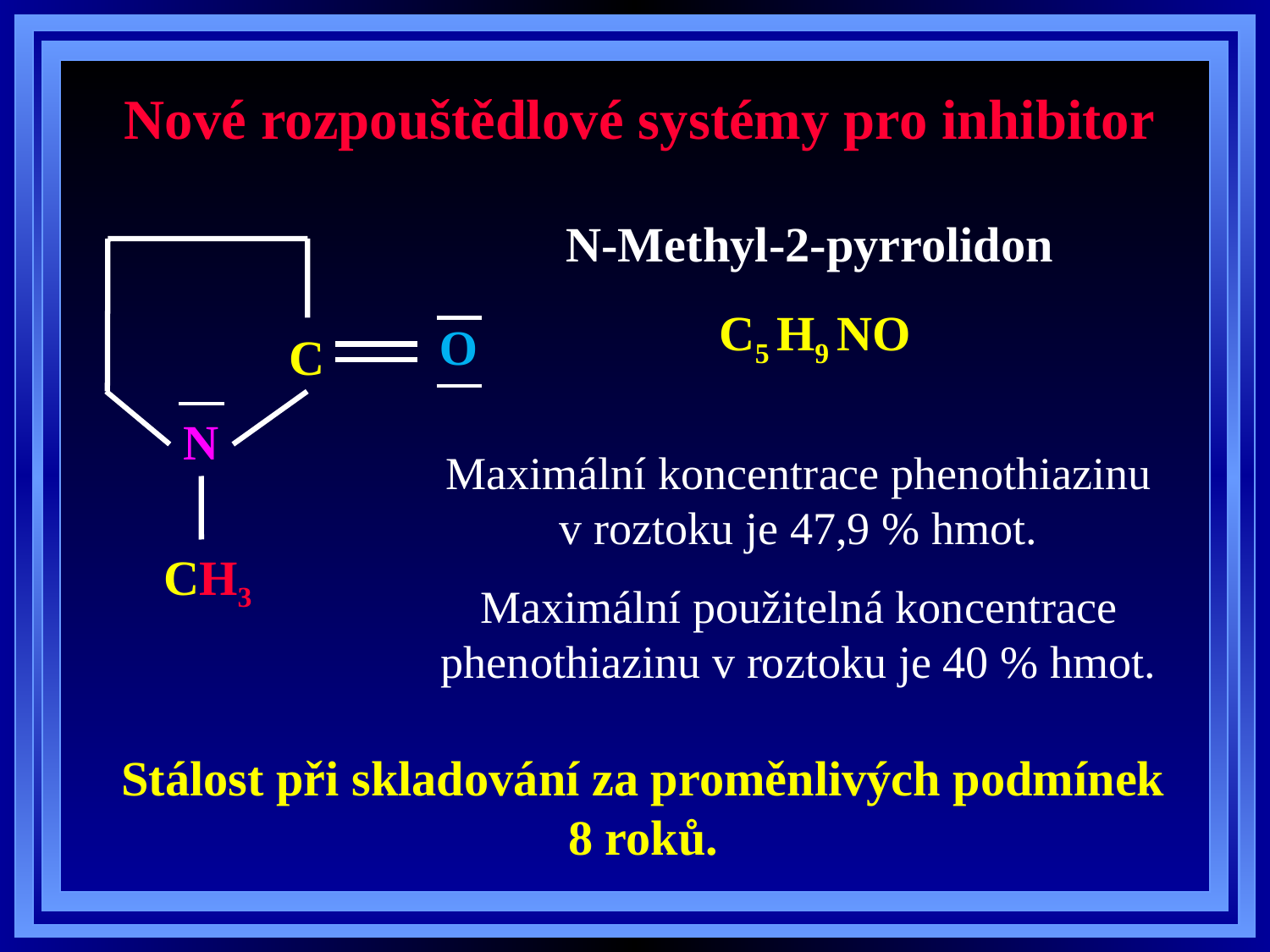

# Nové rozpouštědlové systémy pro inhibitor
N-Methyl-2-pyrrolidon

O
C

N

CH3
C5 H9 NO
Maximální koncentrace phenothiazinu v roztoku je 47,9 % hmot.
Maximální použitelná koncentrace phenothiazinu v roztoku je 40 % hmot.
Stálost při skladování za proměnlivých podmínek 8 roků.